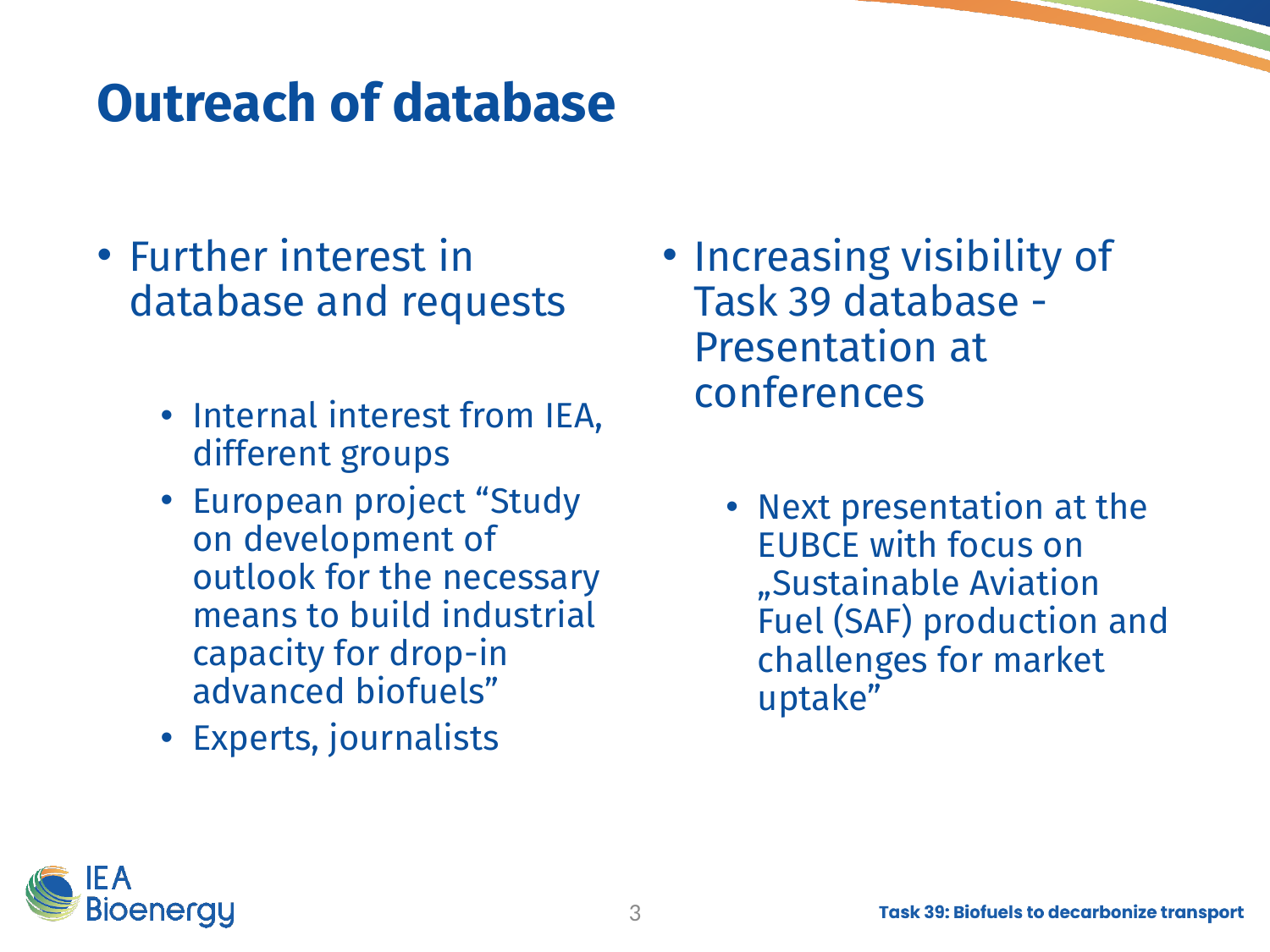

Outreach of database
Further interest in database and requests

Internal interest from IEA, different groups
European project “Study on development of outlook for the necessary means to build industrial capacity for drop-in advanced biofuels”
Experts, journalists

Increasing visibility of Task 39 database - Presentation at conferences

Next presentation at the EUBCE with focus on „Sustainable Aviation Fuel (SAF) production and challenges for market uptake”